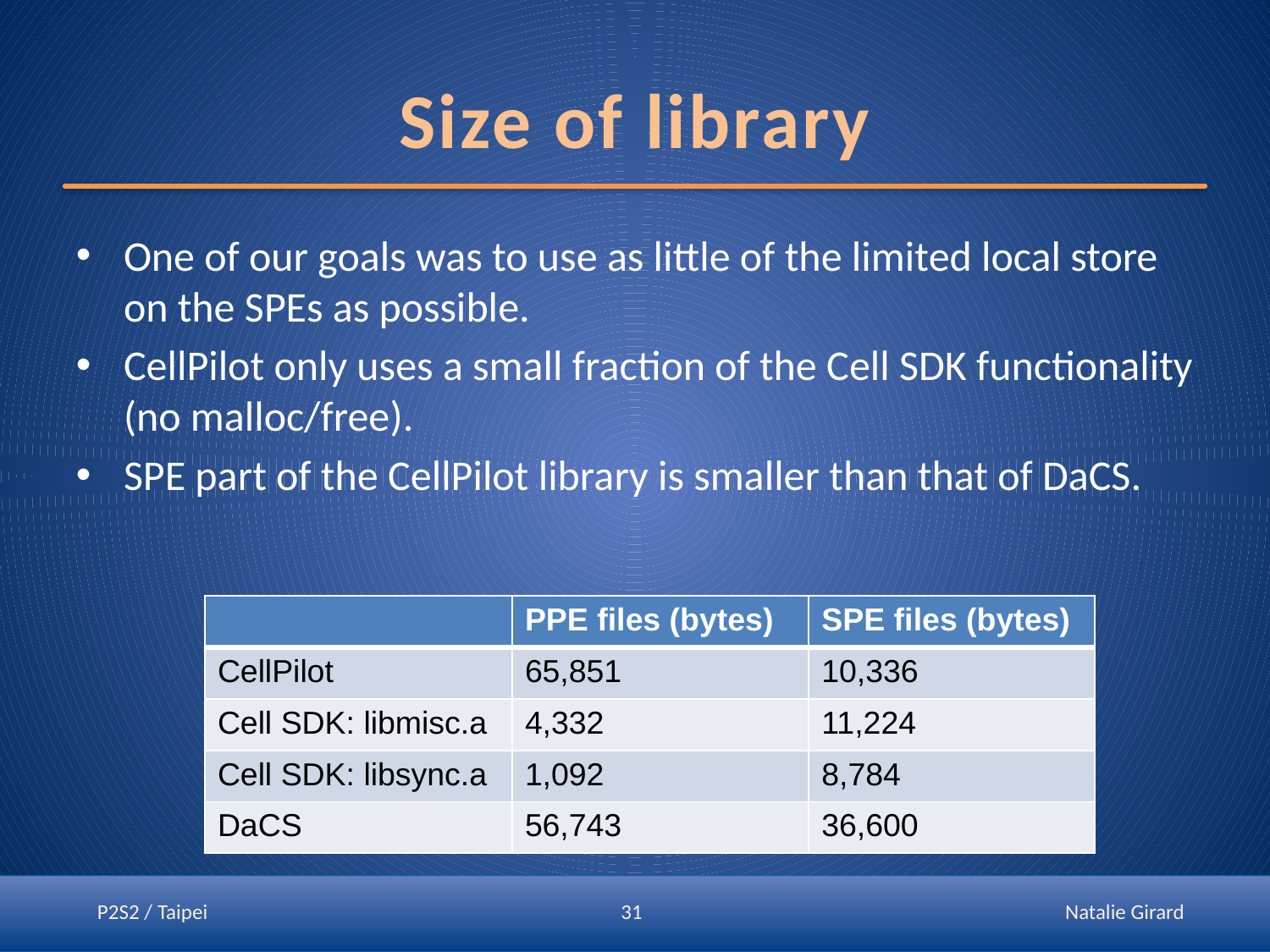

# Size of library
One of our goals was to use as little of the limited local store on the SPEs as possible.
CellPilot only uses a small fraction of the Cell SDK functionality (no malloc/free).
SPE part of the CellPilot library is smaller than that of DaCS.
|  | PPE files (bytes) | SPE files (bytes) |
| --- | --- | --- |
| CellPilot | 65,851 | 10,336 |
| Cell SDK: libmisc.a | 4,332 | 11,224 |
| Cell SDK: libsync.a | 1,092 | 8,784 |
| DaCS | 56,743 | 36,600 |
P2S2 / Taipei
31
Natalie Girard